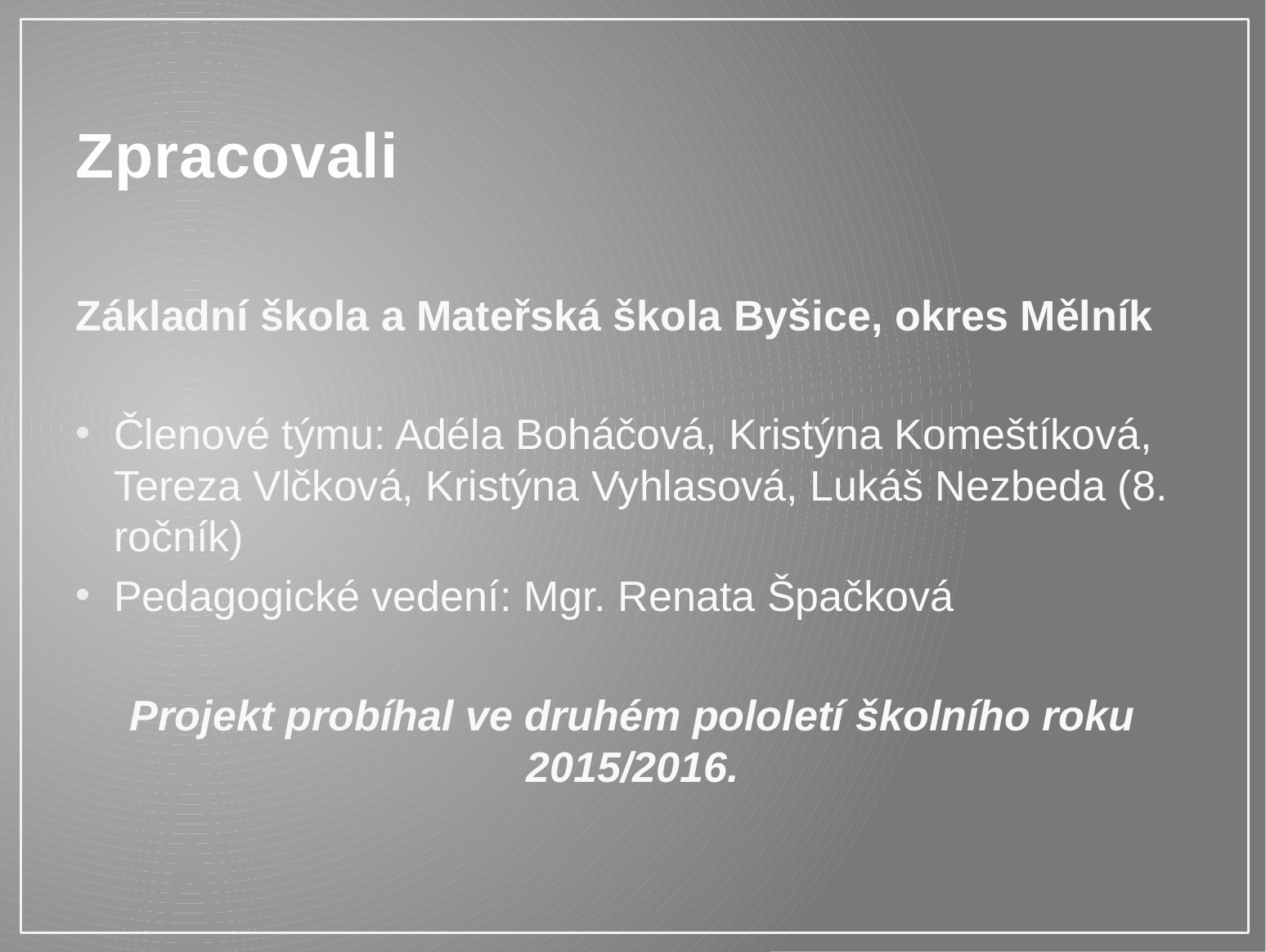

# Zpracovali

Základní škola a Mateřská škola Byšice, okres Mělník

Členové týmu: Adéla Boháčová, Kristýna Komeštíková, Tereza Vlčková, Kristýna Vyhlasová, Lukáš Nezbeda (8. ročník)
Pedagogické vedení: Mgr. Renata Špačková

Projekt probíhal ve druhém pololetí školního roku 2015/2016.